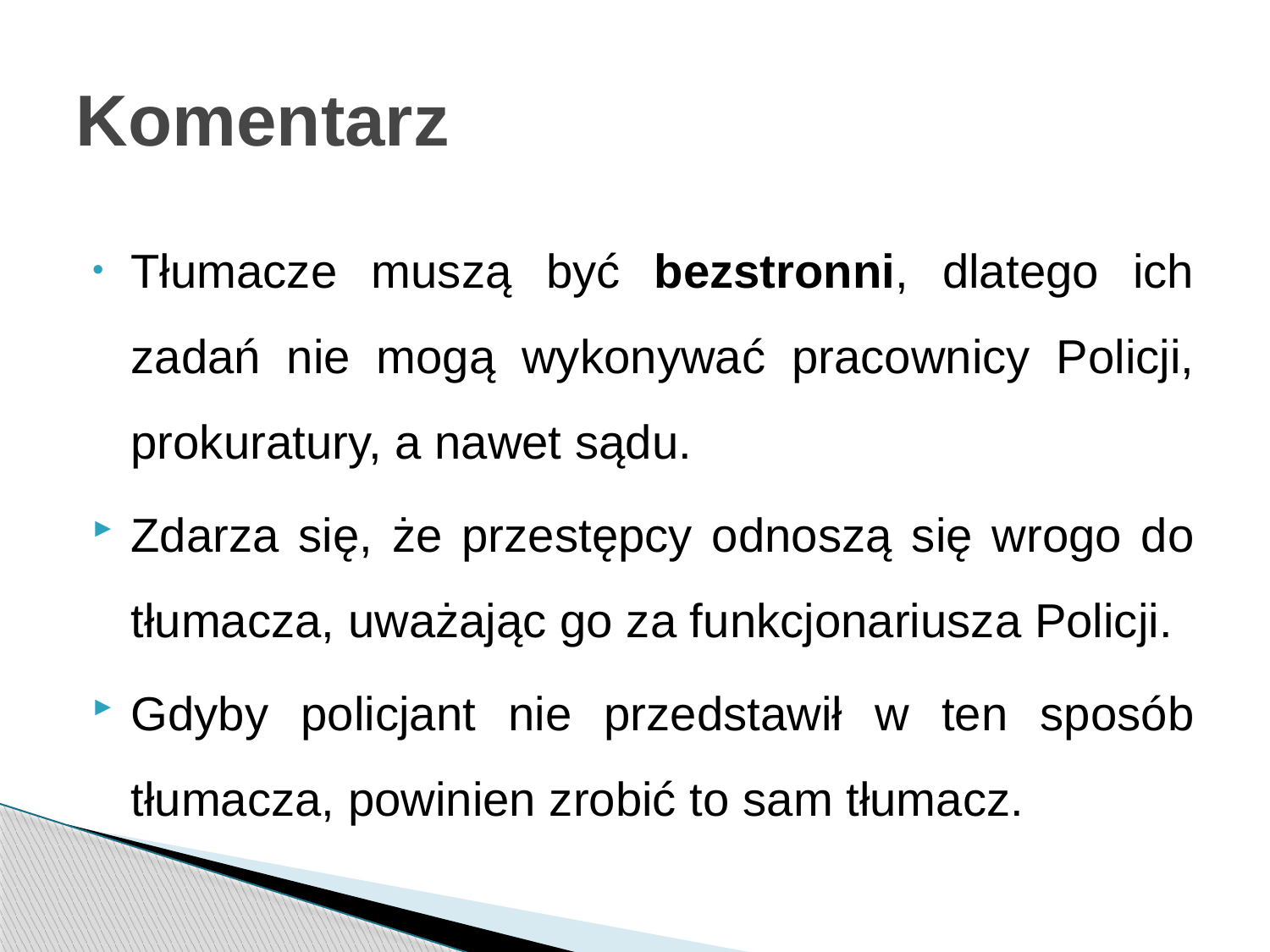

# Komentarz
Tłumacze muszą być bezstronni, dlatego ich zadań nie mogą wykonywać pracownicy Policji, prokuratury, a nawet sądu.
Zdarza się, że przestępcy odnoszą się wrogo do tłumacza, uważając go za funkcjonariusza Policji.
Gdyby policjant nie przedstawił w ten sposób tłumacza, powinien zrobić to sam tłumacz.